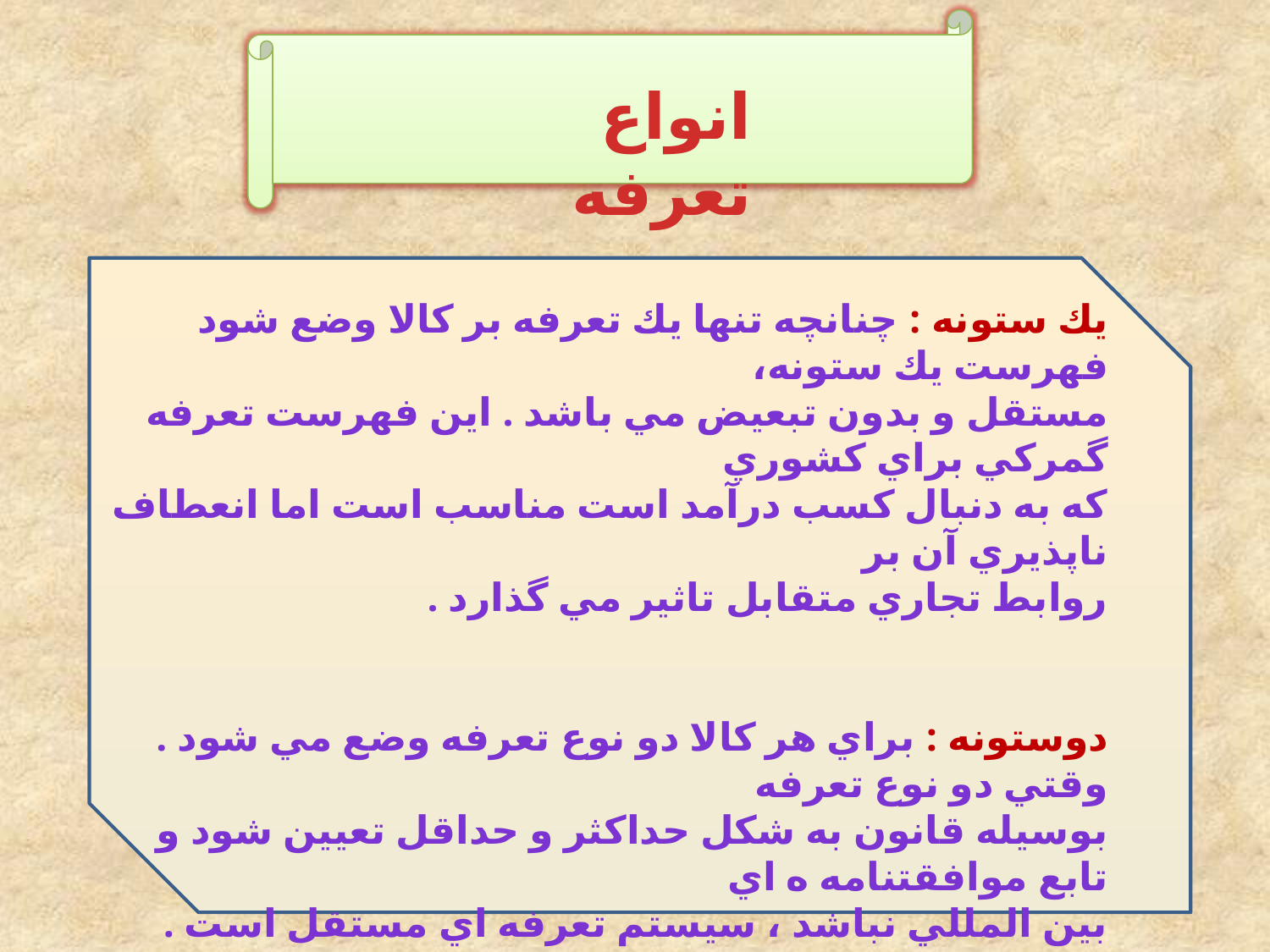

انواع تعرفه

يك ستونه : چنانچه تنها يك تعرفه بر كالا وضع شود فهرست يك ستونه،
مستقل و بدون تبعيض مي باشد . اين فهرست تعرفه گمركي براي كشوري
كه به دنبال كسب درآمد است مناسب است اما انعطاف ناپذيري آن بر
روابط تجاري متقابل تاثير مي گذارد .

دوستونه : براي هر كالا دو نوع تعرفه وضع مي شود . وقتي دو نوع تعرفه
بوسيله قانون به شكل حداكثر و حداقل تعيين شود و تابع موافقتنامه ه اي
بين المللي نباشد ، سيستم تعرفه اي مستقل است . زماني كه حد بالايي به
وسيله قانون و حد پايين مجموعه اي از تعرفه هاي كاهش يافته به ساير
كشورها باشد كه از طريق مذاكرات في مابين اعطا شده قسمتي مستقل و
قسمتي قراردادي است و گفته مي شود شكل كلي، قراردادي دارد .